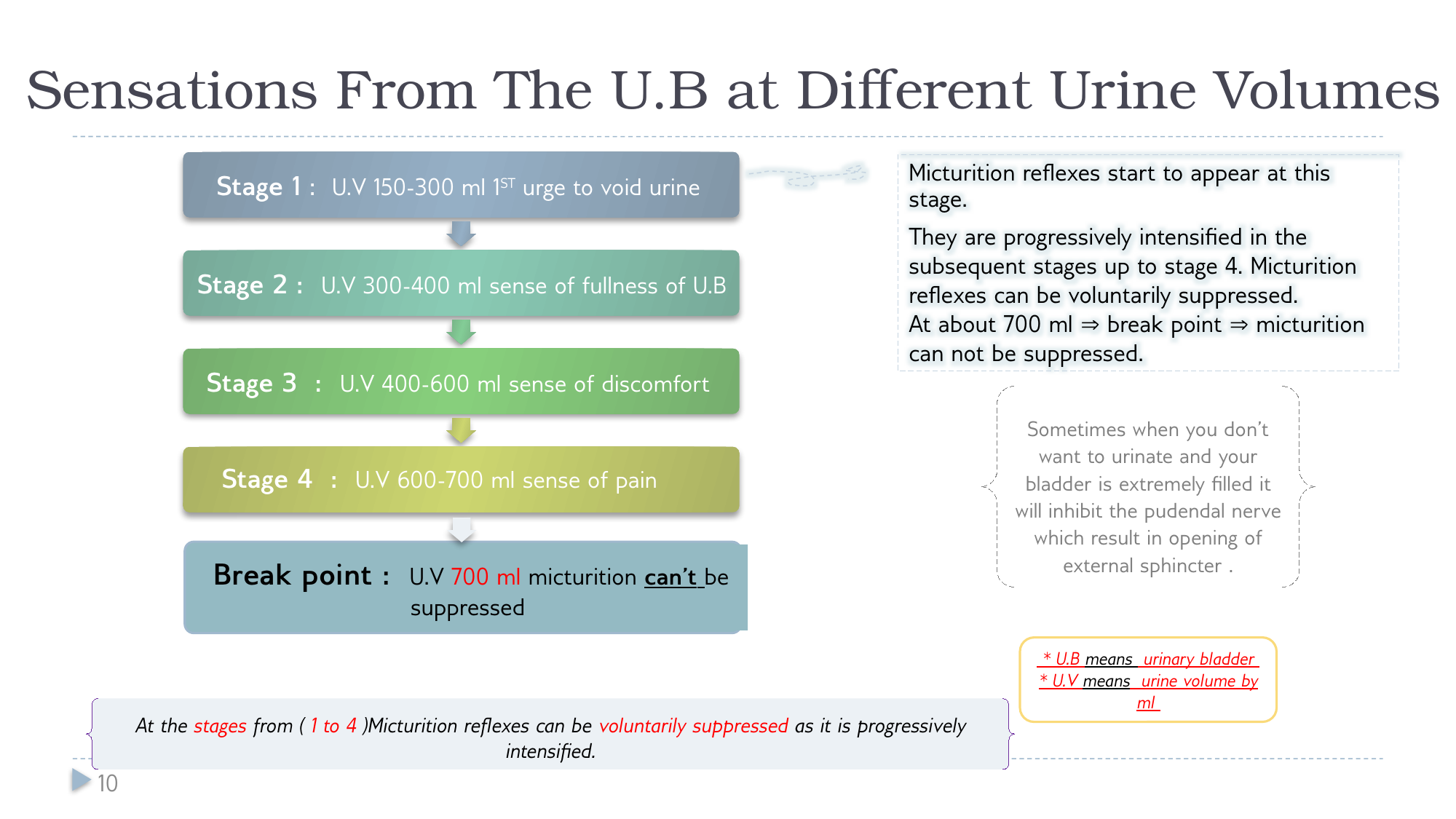

# Sensations From The U.B at Different Urine Volumes
Stage 1 :  U.V 150-300 ml 1ST urge to void urine

Stage 2 :  U.V 300-400 ml sense of fullness of U.B

Stage 3  :  U.V 400-600 ml sense of discomfort

   Stage 4  :  U.V 600-700 ml sense of pain
Micturition reflexes start to appear at this stage.
They are progressively intensified in the subsequent stages up to stage 4. Micturition reflexes can be voluntarily suppressed.
At about 700 ml ⇒ break point ⇒ micturition can not be suppressed.

Sometimes when you don’t want to urinate and your bladder is extremely filled it will inhibit the pudendal nerve which result in opening of external sphincter .

Break point :  U.V 700 ml micturition can’t be suppressed
 * U.B means  urinary bladder
* U.V means  urine volume by ml
At the stages from ( 1 to 4 )Micturition reflexes can be voluntarily suppressed as it is progressively intensified.
10